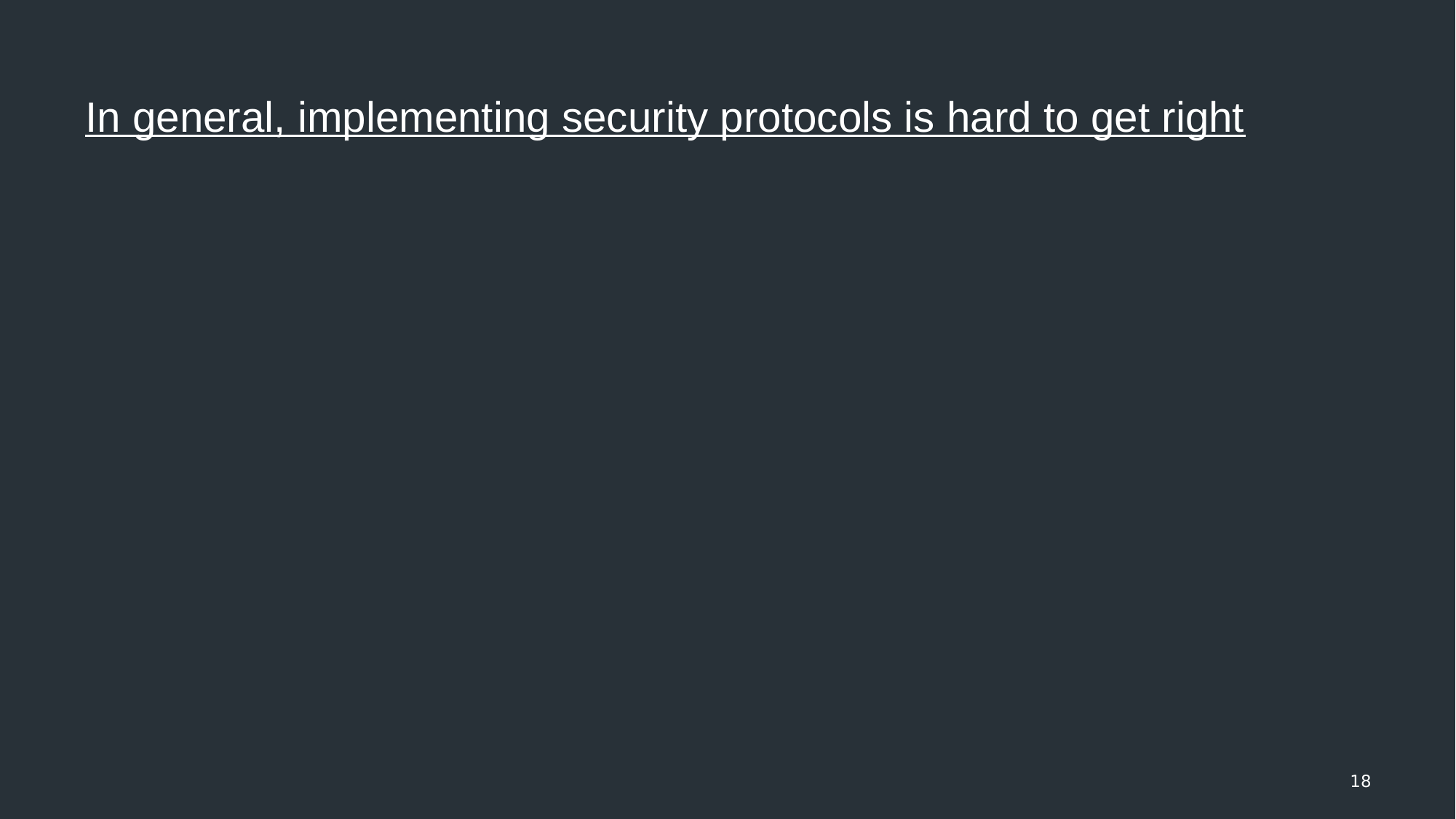

In general, implementing security protocols is hard to get right

18